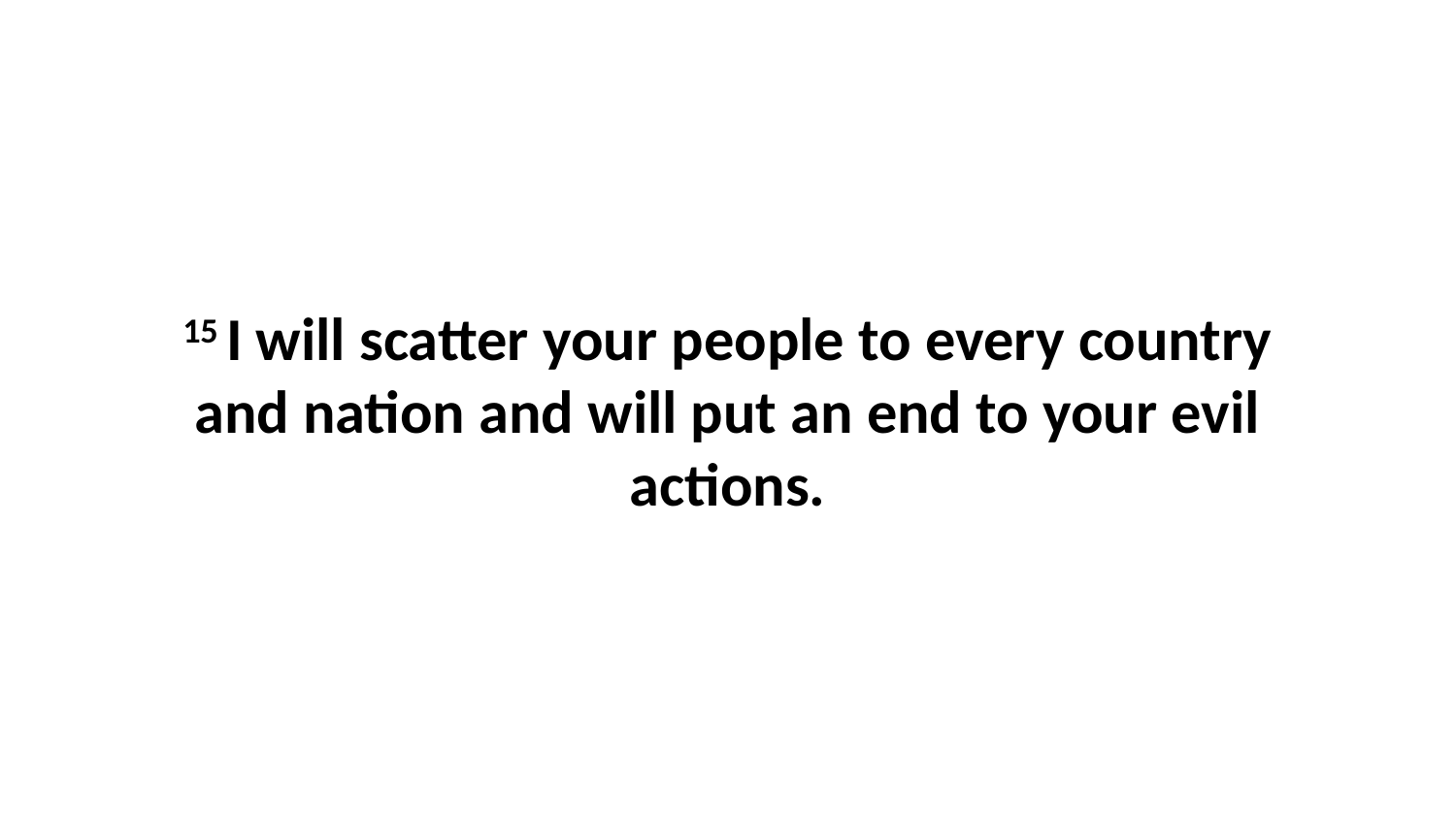

15 I will scatter your people to every country and nation and will put an end to your evil actions.